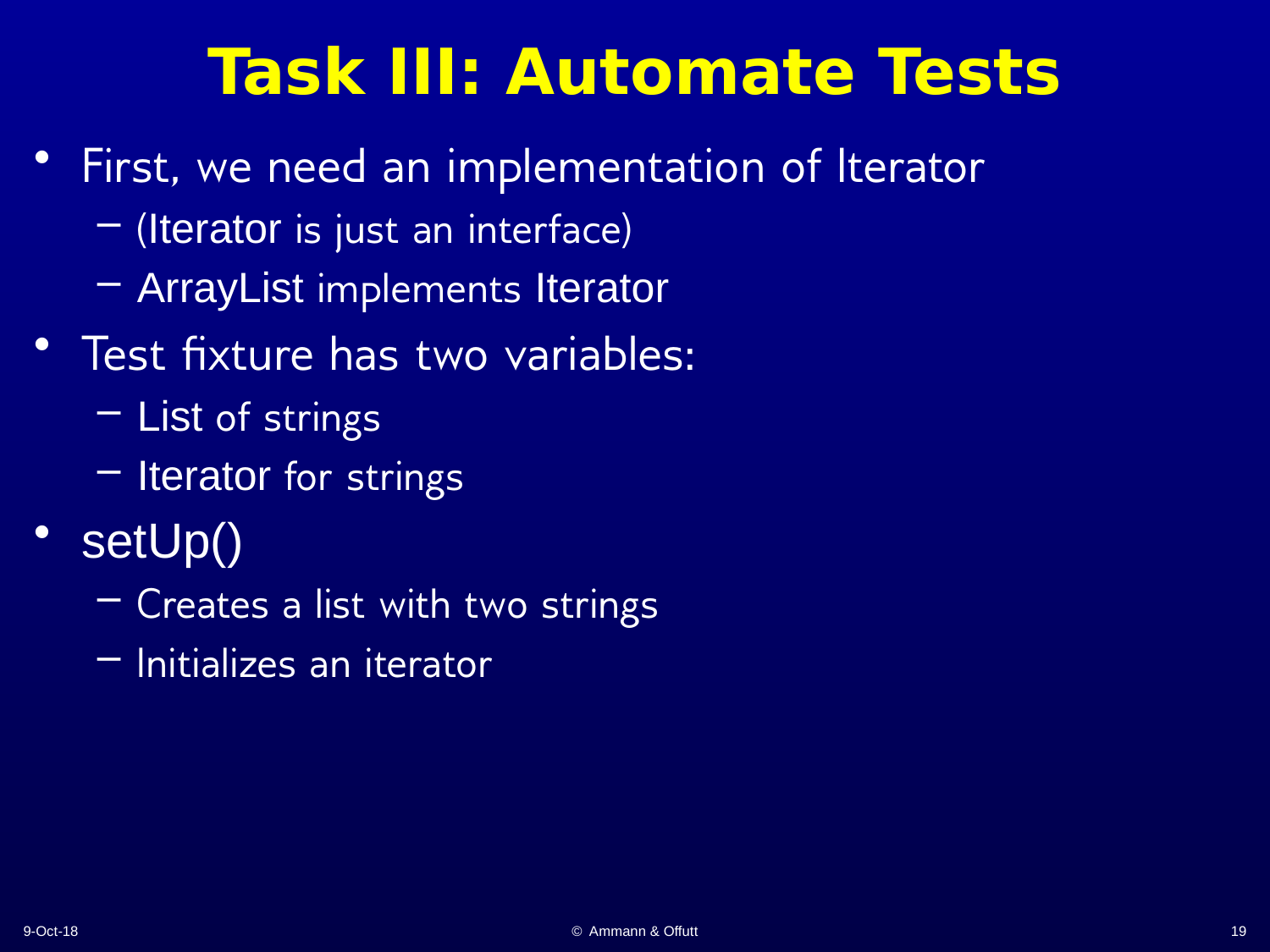

# Task III: Automate Tests
First, we need an implementation of Iterator
(Iterator is just an interface)
ArrayList implements Iterator
Test fixture has two variables:
List of strings
Iterator for strings
setUp()
Creates a list with two strings
Initializes an iterator
9-Oct-18
©  Ammann & Offutt
19